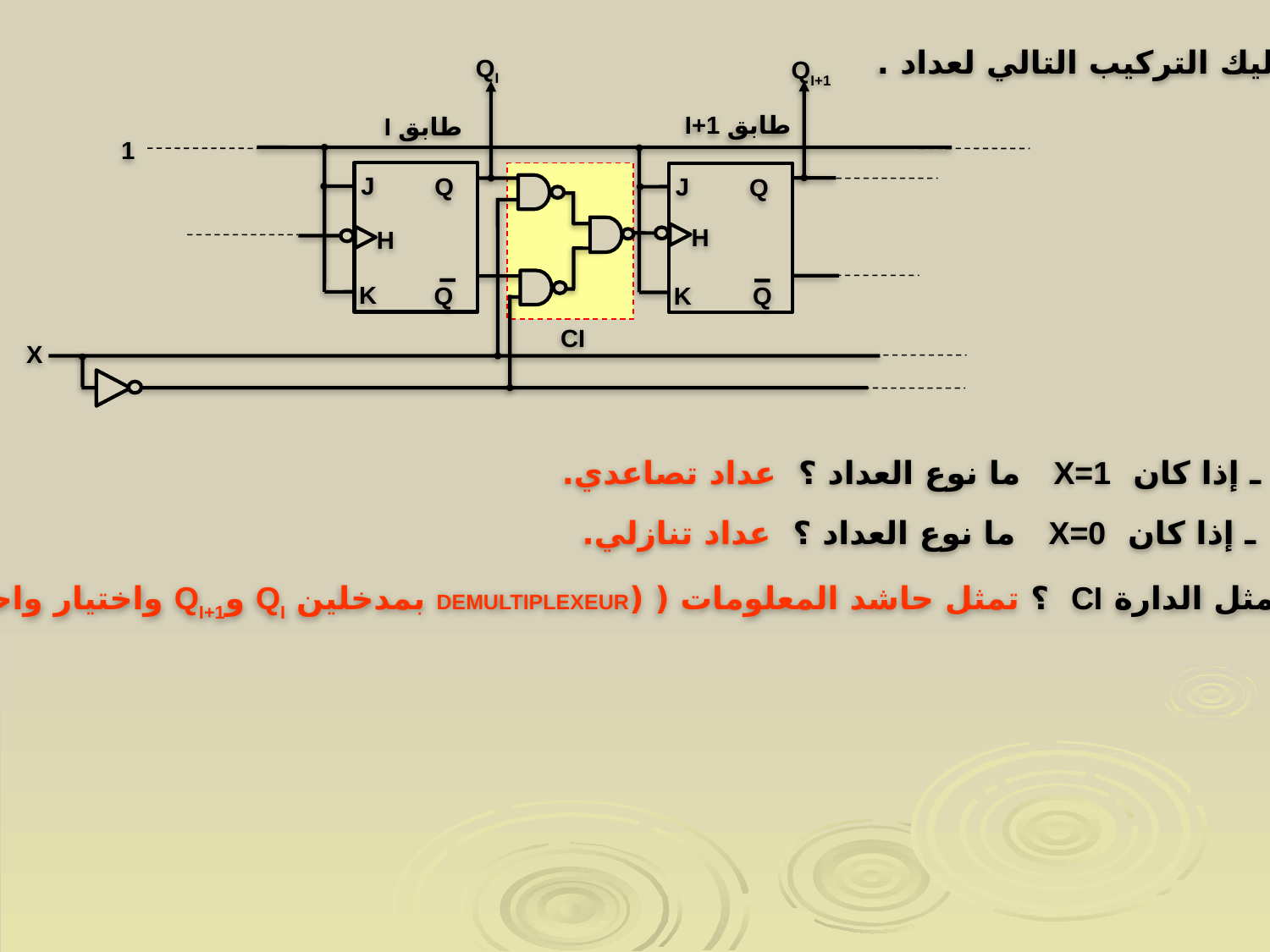

إليك التركيب التالي لعداد .
QI
QI+1

طابق I+1
طابق I
1

J
Q
H

K
Q

J
Q

H

K
Q

CI
X

ـ إذا كان  X=1   ما نوع العداد ؟  عداد تصاعدي.
ـ إذا كان  X=0   ما نوع العداد ؟  عداد تنازلي.
ـ ماذا تمثل الدارة CI  ؟ تمثل حاشد المعلومات ( (DEMULTIPLEXEUR بمدخلين QI وQI+1 واختيار واحد X